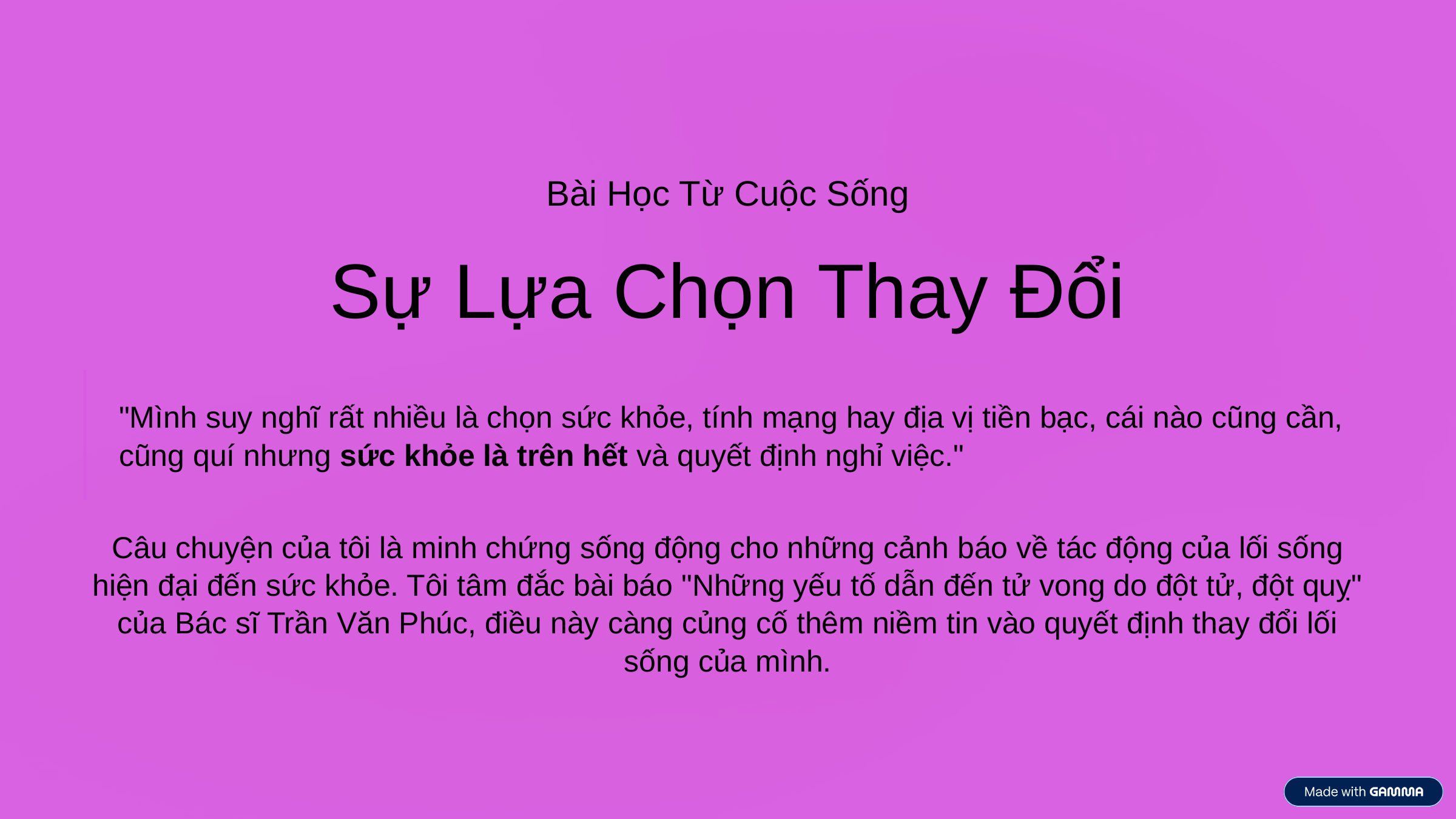

Bài Học Từ Cuộc Sống
Sự Lựa Chọn Thay Đổi

"Mình suy nghĩ rất nhiều là chọn sức khỏe, tính mạng hay địa vị tiền bạc, cái nào cũng cần, cũng quí nhưng sức khỏe là trên hết và quyết định nghỉ việc."
Câu chuyện của tôi là minh chứng sống động cho những cảnh báo về tác động của lối sống hiện đại đến sức khỏe. Tôi tâm đắc bài báo "Những yếu tố dẫn đến tử vong do đột tử, đột quỵ" của Bác sĩ Trần Văn Phúc, điều này càng củng cố thêm niềm tin vào quyết định thay đổi lối sống của mình.